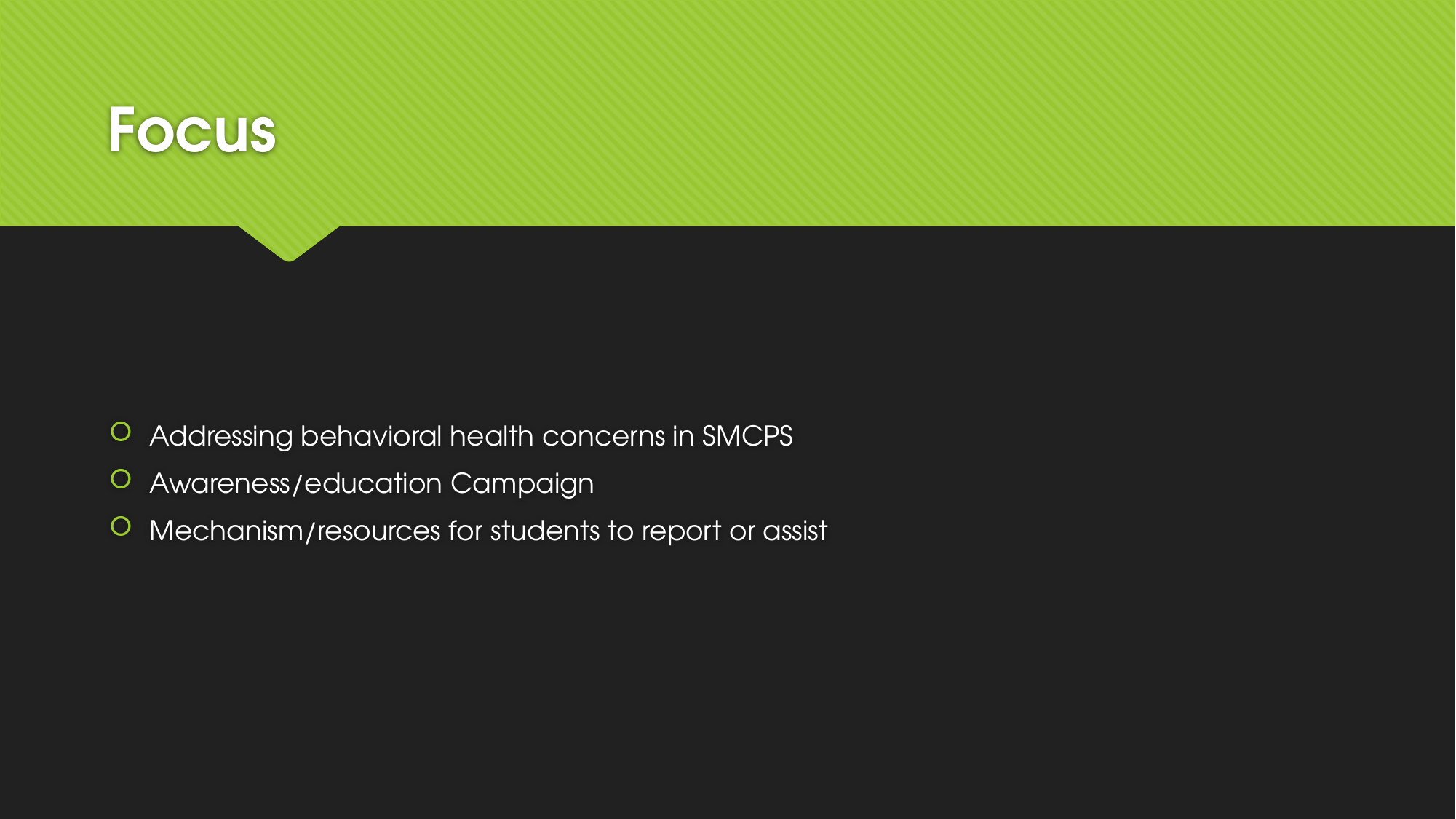

# Focus
Addressing behavioral health concerns in SMCPS
Awareness/education Campaign
Mechanism/resources for students to report or assist